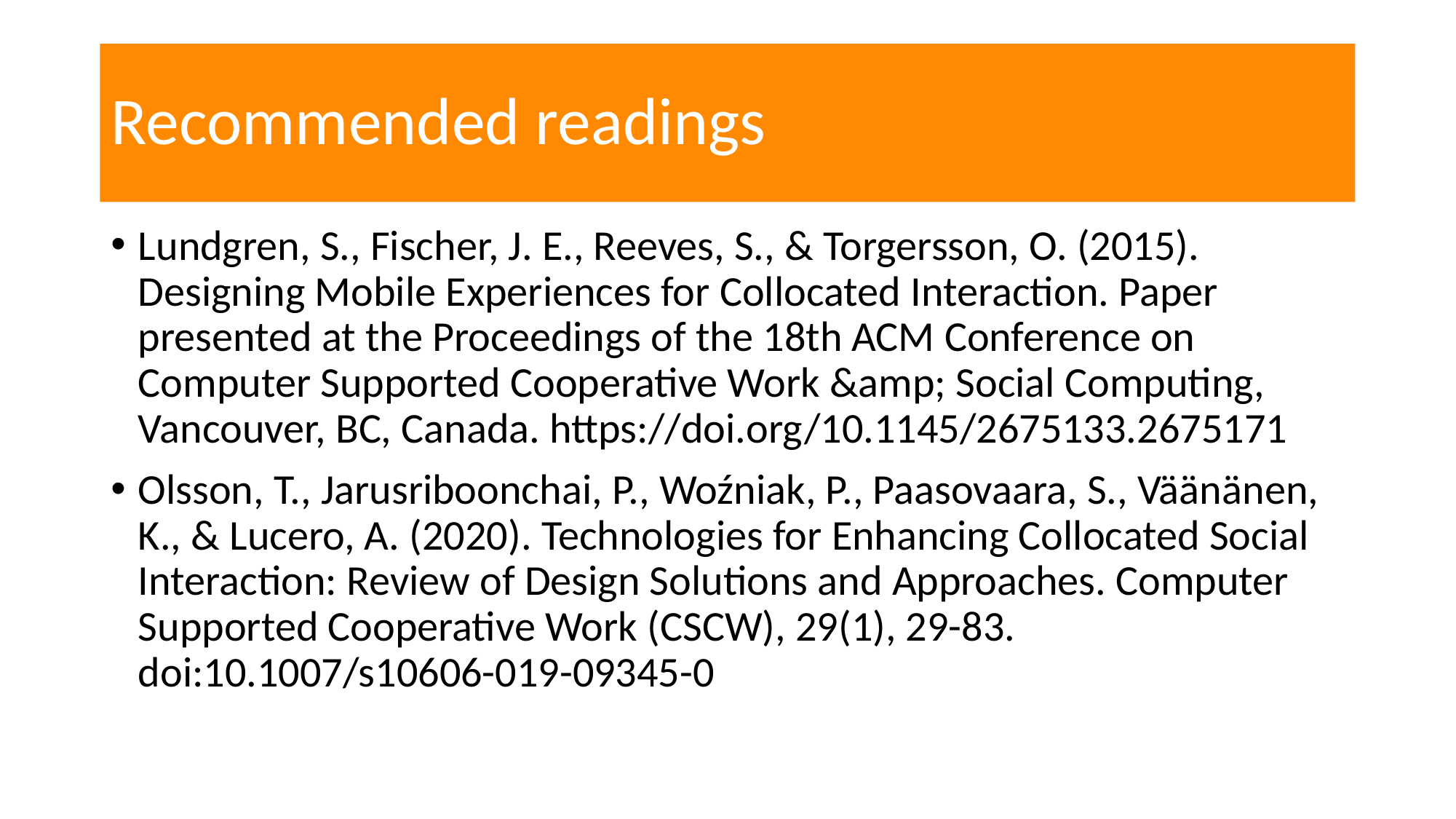

# Recommended readings
Lundgren, S., Fischer, J. E., Reeves, S., & Torgersson, O. (2015). Designing Mobile Experiences for Collocated Interaction. Paper presented at the Proceedings of the 18th ACM Conference on Computer Supported Cooperative Work &amp; Social Computing, Vancouver, BC, Canada. https://doi.org/10.1145/2675133.2675171
Olsson, T., Jarusriboonchai, P., Woźniak, P., Paasovaara, S., Väänänen, K., & Lucero, A. (2020). Technologies for Enhancing Collocated Social Interaction: Review of Design Solutions and Approaches. Computer Supported Cooperative Work (CSCW), 29(1), 29-83. doi:10.1007/s10606-019-09345-0